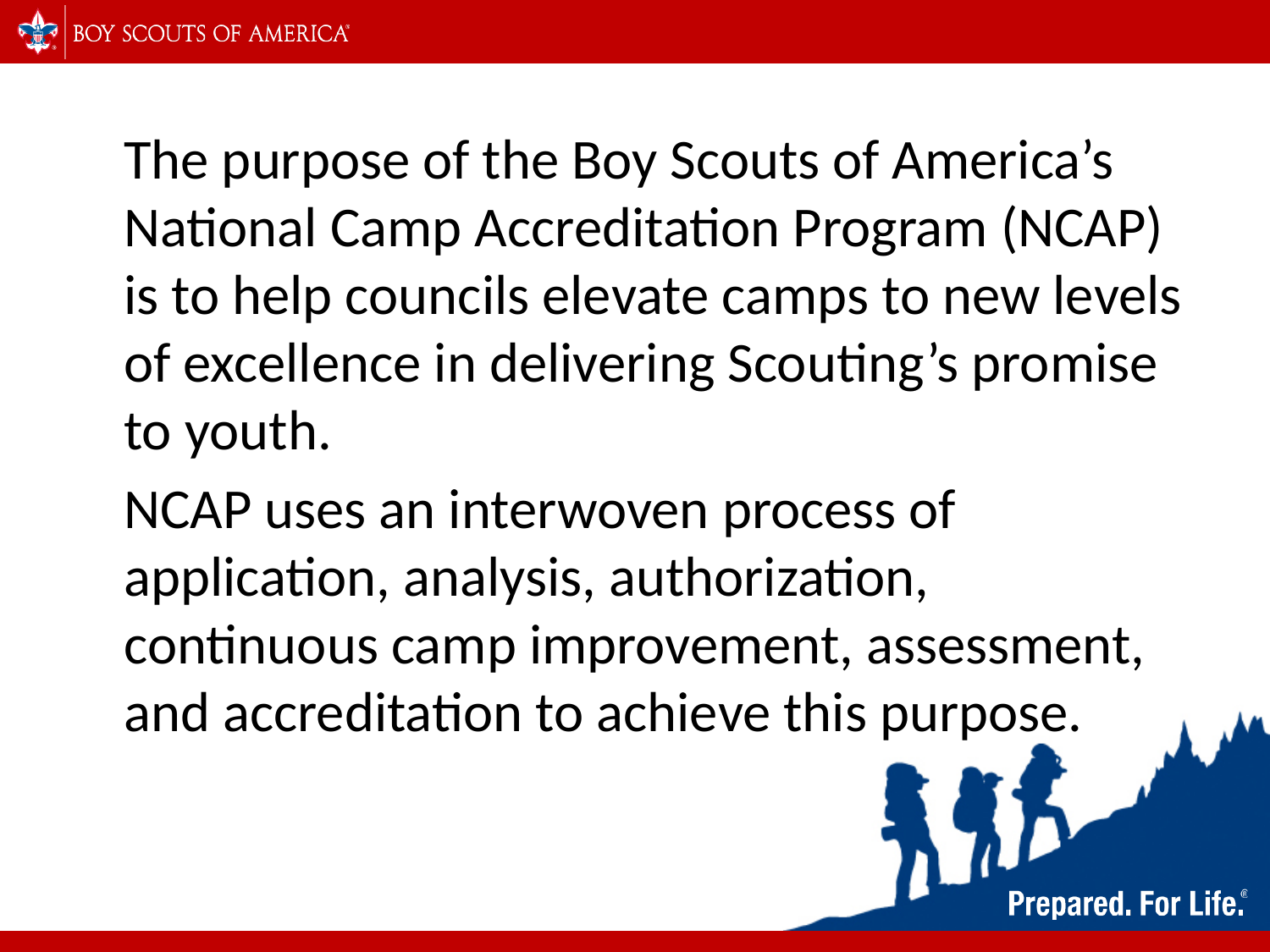

The purpose of the Boy Scouts of America’s National Camp Accreditation Program (NCAP) is to help councils elevate camps to new levels of excellence in delivering Scouting’s promise to youth.
	NCAP uses an interwoven process of application, analysis, authorization, continuous camp improvement, assessment, and accreditation to achieve this purpose.